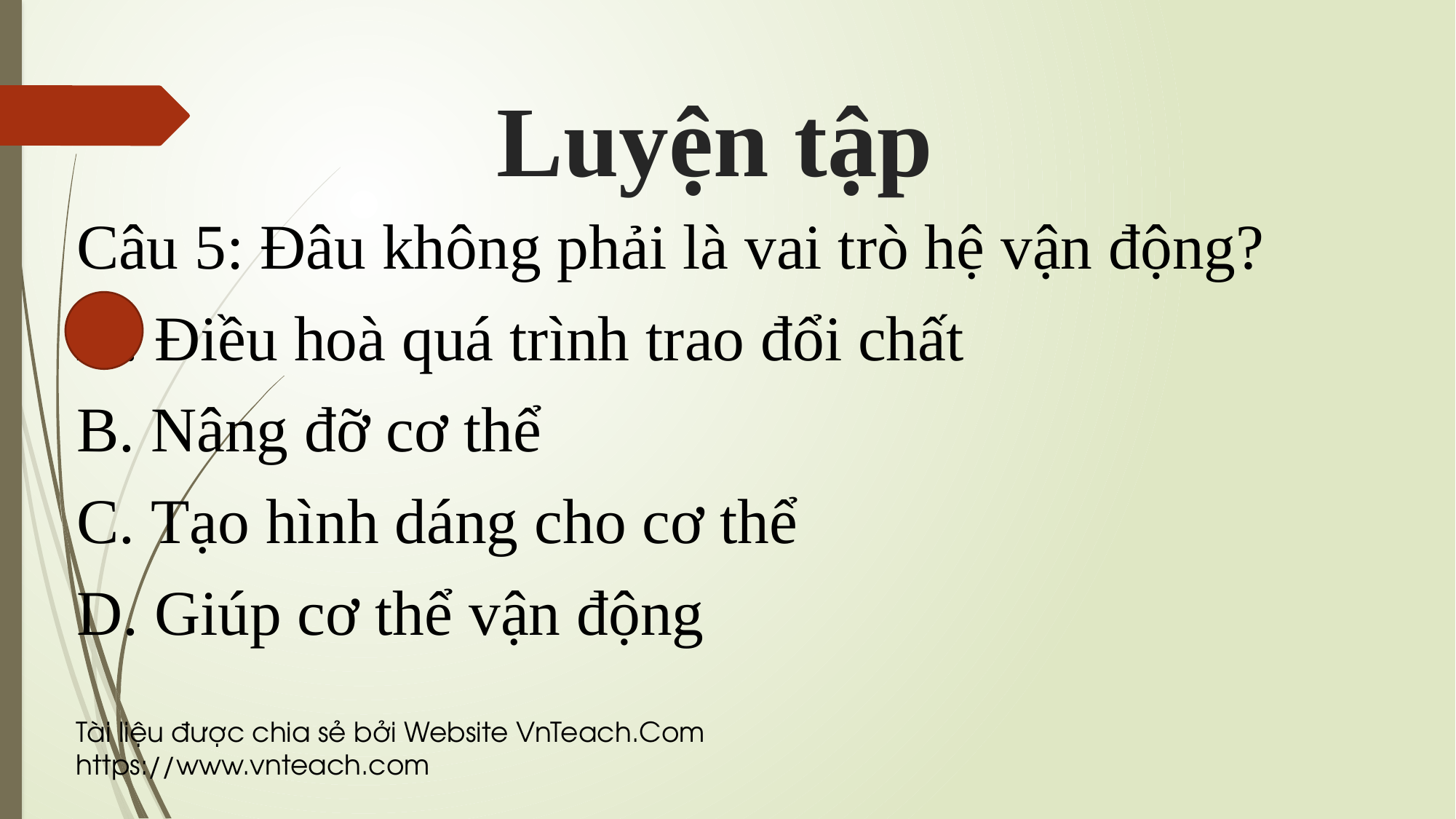

# Luyện tập
Câu 5: Đâu không phải là vai trò hệ vận động?
A. Điều hoà quá trình trao đổi chất
B. Nâng đỡ cơ thể
C. Tạo hình dáng cho cơ thể
D. Giúp cơ thể vận động

Tài liệu được chia sẻ bởi Website VnTeach.Com
https://www.vnteach.com